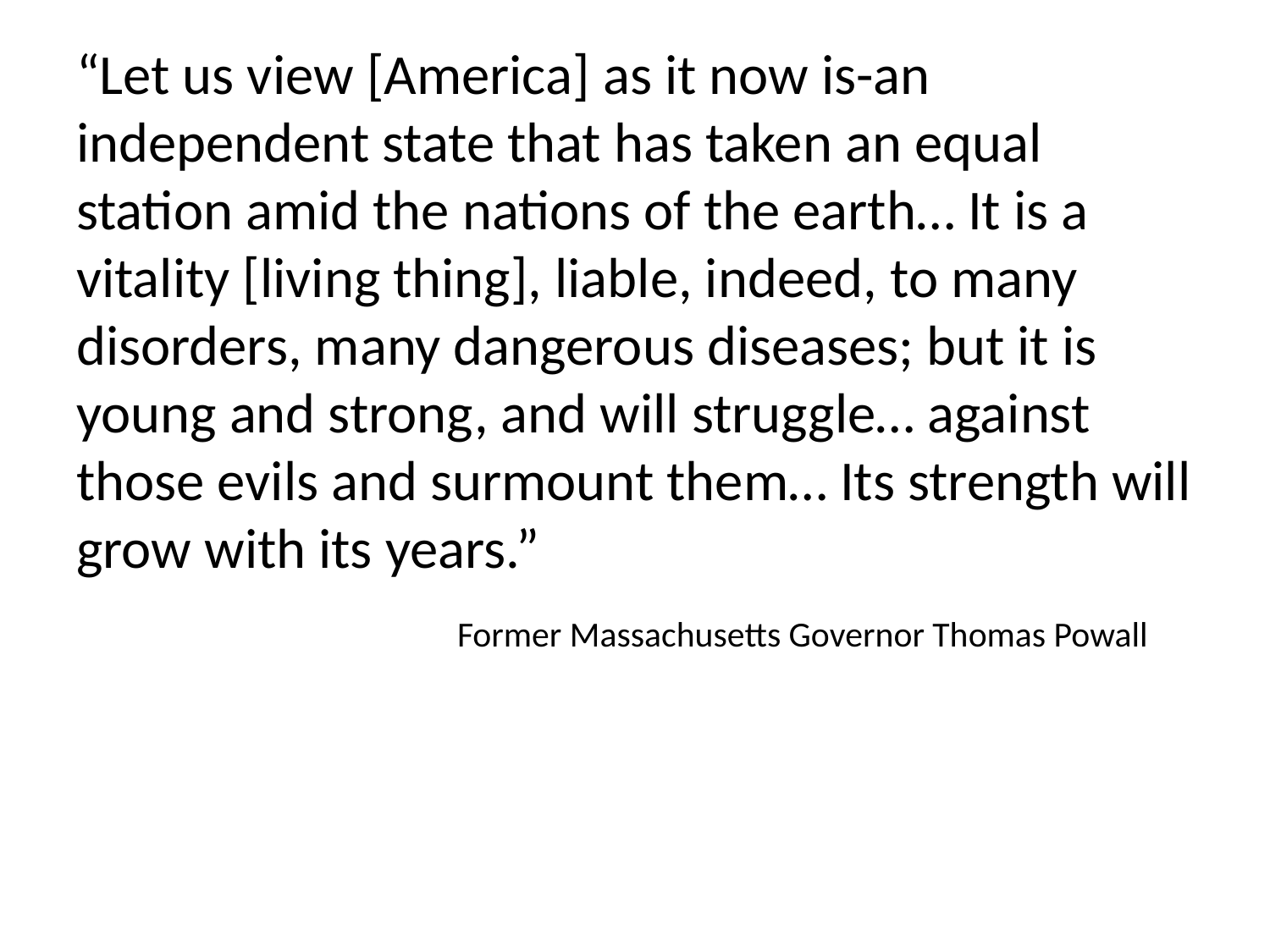

“Let us view [America] as it now is-an independent state that has taken an equal station amid the nations of the earth… It is a vitality [living thing], liable, indeed, to many disorders, many dangerous diseases; but it is  young and strong, and will struggle… against those evils and surmount them… Its strength will grow with its years.”
			Former Massachusetts Governor Thomas Powall